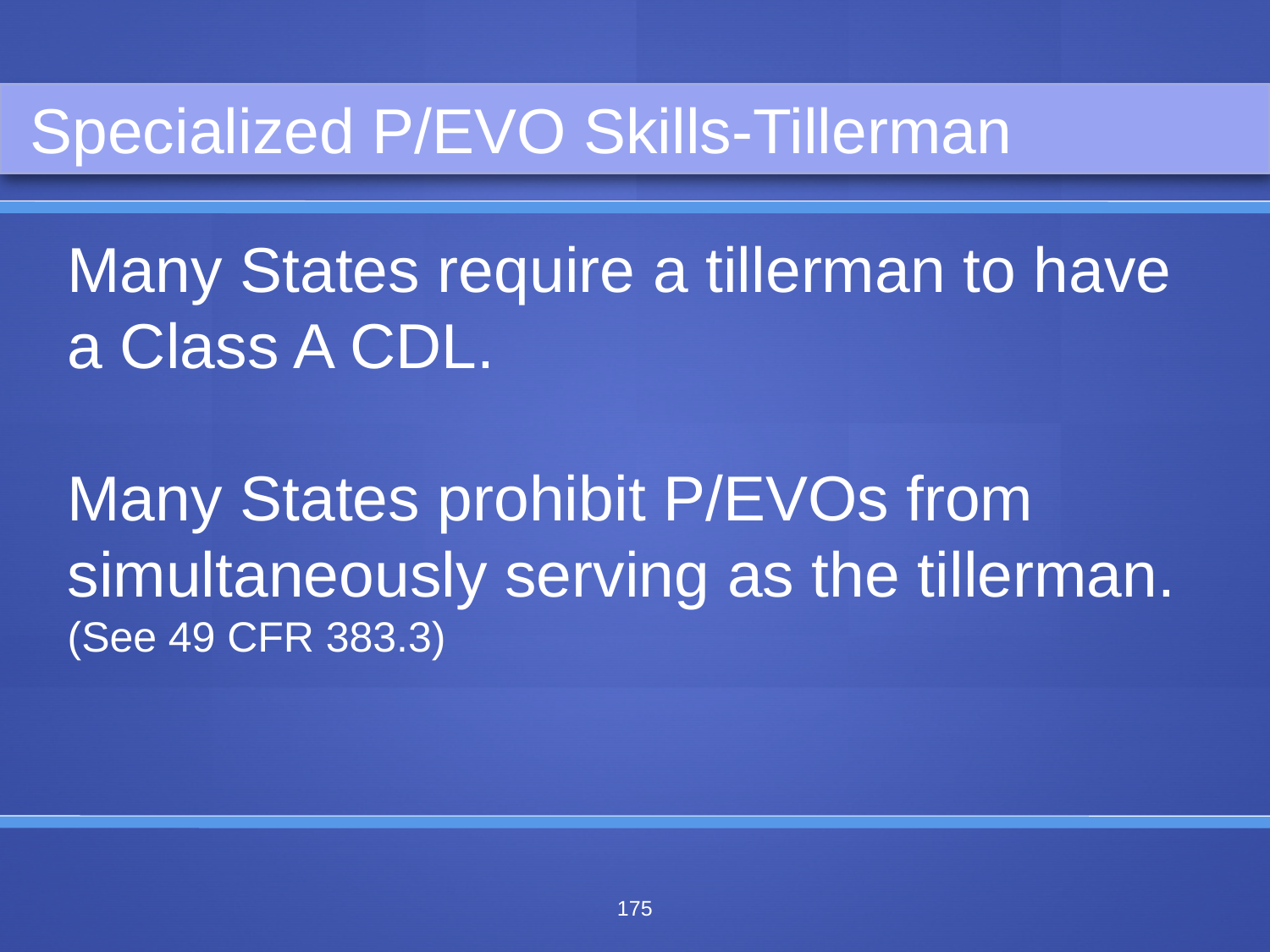

Specialized P/EVO Skills-Tillerman
Many States require a tillerman to have a Class A CDL.

Many States prohibit P/EVOs from simultaneously serving as the tillerman.
(See 49 CFR 383.3)

175